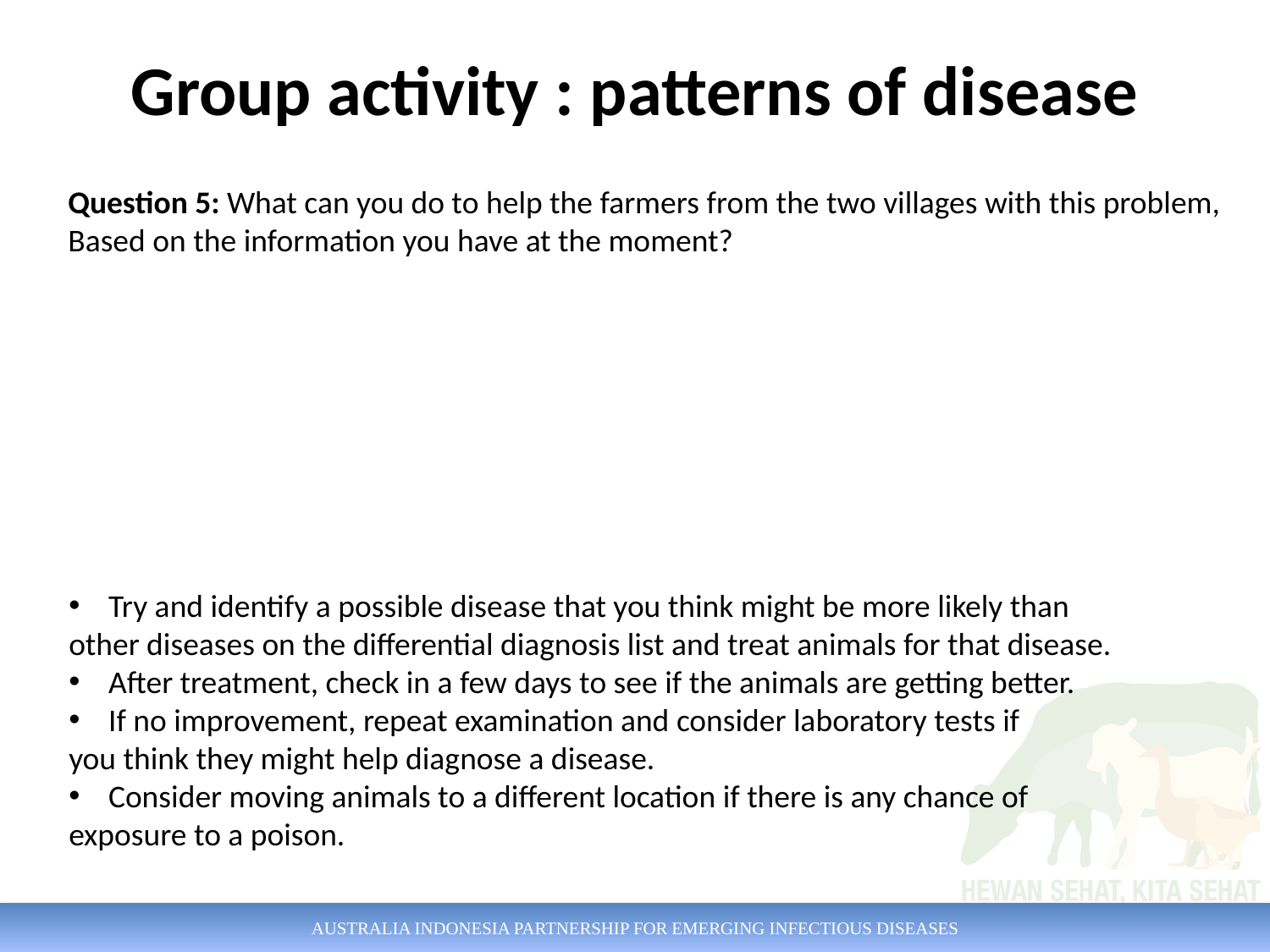

# Group activity : patterns of disease
Question 5: What can you do to help the farmers from the two villages with this problem,
Based on the information you have at the moment?

Try and identify a possible disease that you think might be more likely than
other diseases on the differential diagnosis list and treat animals for that disease.
After treatment, check in a few days to see if the animals are getting better.
If no improvement, repeat examination and consider laboratory tests if
you think they might help diagnose a disease.
Consider moving animals to a different location if there is any chance of
exposure to a poison.